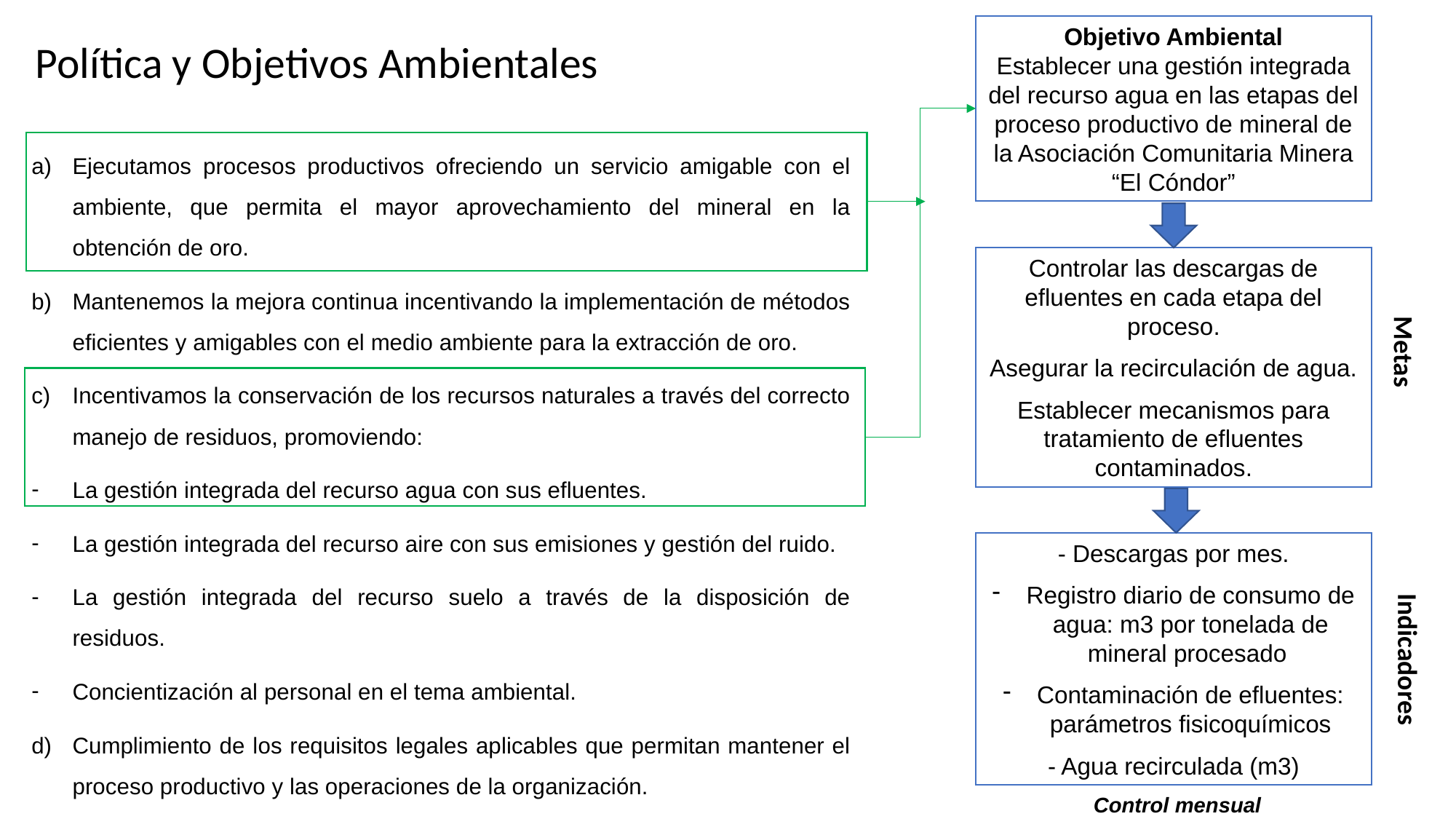

Objetivo Ambiental
Establecer una gestión integrada del recurso agua en las etapas del proceso productivo de mineral de la Asociación Comunitaria Minera “El Cóndor”
# Política y Objetivos Ambientales
Ejecutamos procesos productivos ofreciendo un servicio amigable con el ambiente, que permita el mayor aprovechamiento del mineral en la obtención de oro.
Mantenemos la mejora continua incentivando la implementación de métodos eficientes y amigables con el medio ambiente para la extracción de oro.
Incentivamos la conservación de los recursos naturales a través del correcto manejo de residuos, promoviendo:
La gestión integrada del recurso agua con sus efluentes.
La gestión integrada del recurso aire con sus emisiones y gestión del ruido.
La gestión integrada del recurso suelo a través de la disposición de residuos.
Concientización al personal en el tema ambiental.
Cumplimiento de los requisitos legales aplicables que permitan mantener el proceso productivo y las operaciones de la organización.

Controlar las descargas de efluentes en cada etapa del proceso.
Asegurar la recirculación de agua.
Establecer mecanismos para tratamiento de efluentes contaminados.
Metas

- Descargas por mes.
Registro diario de consumo de agua: m3 por tonelada de mineral procesado
Contaminación de efluentes: parámetros fisicoquímicos
- Agua recirculada (m3)
Indicadores
Control mensual